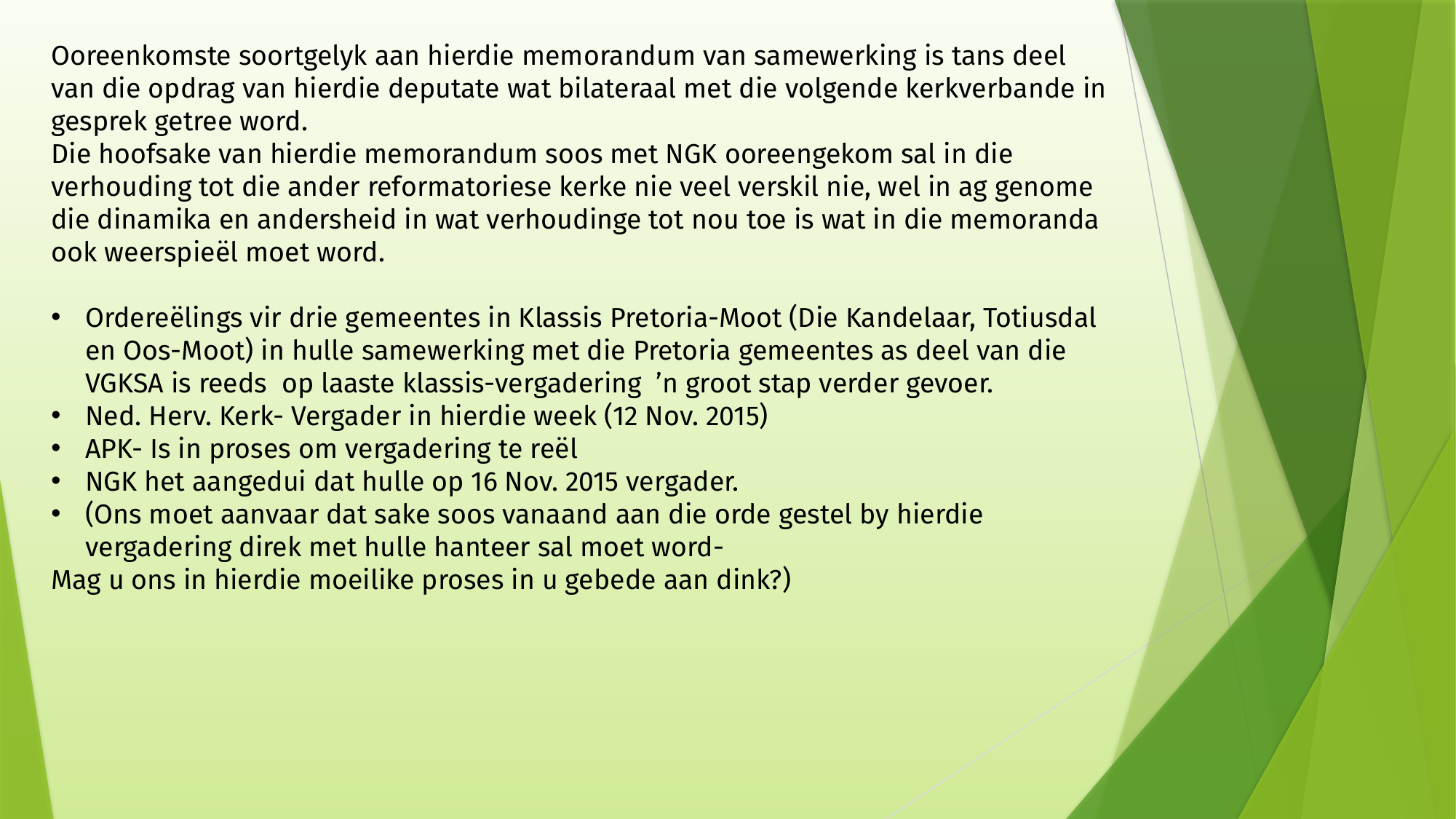

Ooreenkomste soortgelyk aan hierdie memorandum van samewerking is tans deel van die opdrag van hierdie deputate wat bilateraal met die volgende kerkverbande in gesprek getree word.
Die hoofsake van hierdie memorandum soos met NGK ooreengekom sal in die verhouding tot die ander reformatoriese kerke nie veel verskil nie, wel in ag genome die dinamika en andersheid in wat verhoudinge tot nou toe is wat in die memoranda ook weerspieël moet word.

Ordereëlings vir drie gemeentes in Klassis Pretoria-Moot (Die Kandelaar, Totiusdal en Oos-Moot) in hulle samewerking met die Pretoria gemeentes as deel van die VGKSA is reeds  op laaste klassis-vergadering  ’n groot stap verder gevoer.
Ned. Herv. Kerk- Vergader in hierdie week (12 Nov. 2015)
APK- Is in proses om vergadering te reël
NGK het aangedui dat hulle op 16 Nov. 2015 vergader.
(Ons moet aanvaar dat sake soos vanaand aan die orde gestel by hierdie vergadering direk met hulle hanteer sal moet word-
Mag u ons in hierdie moeilike proses in u gebede aan dink?)